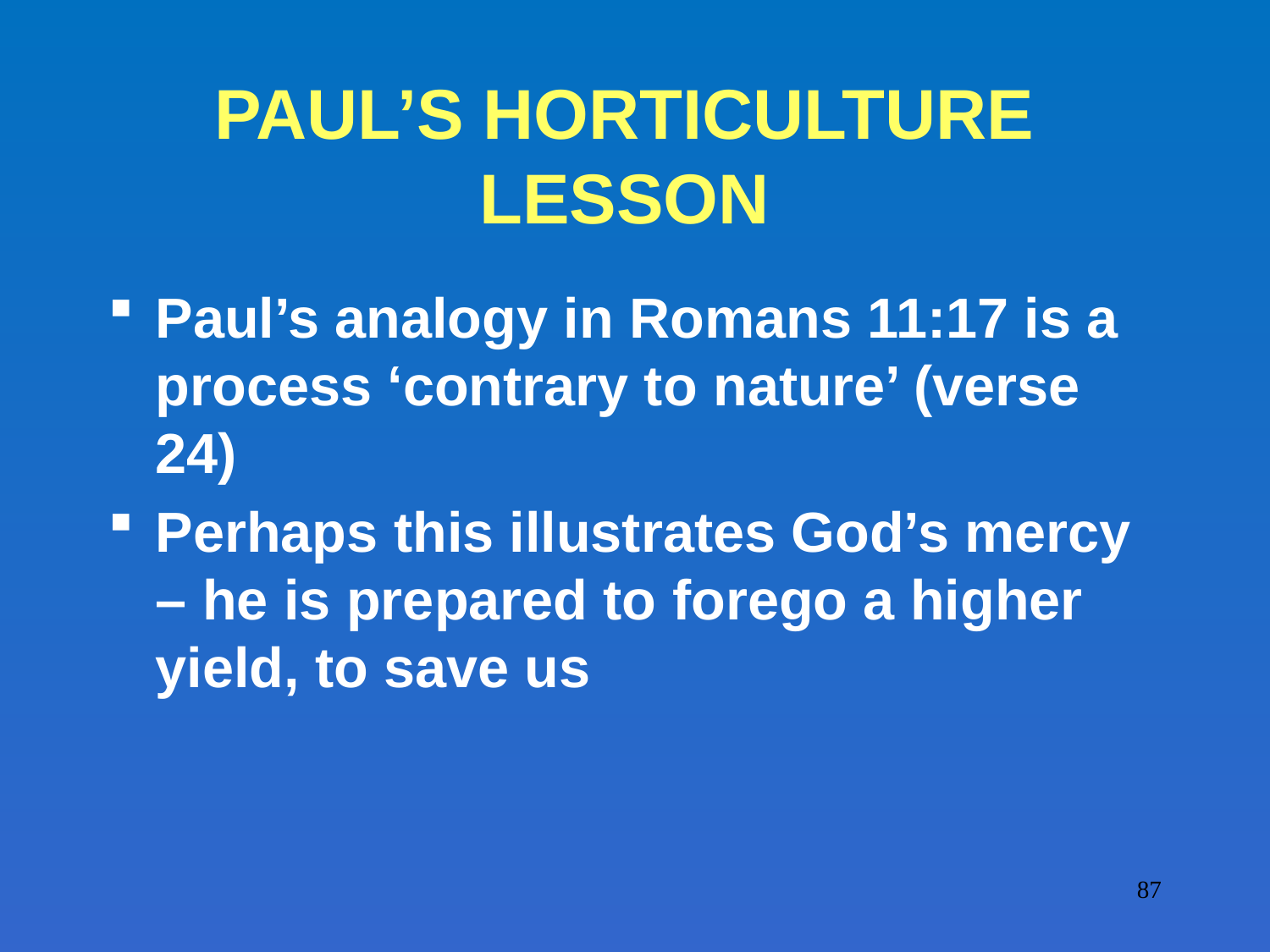

# PAUL’S HORTICULTURE LESSON
Paul’s analogy in Romans 11:17 is a process ‘contrary to nature’ (verse 24)
Perhaps this illustrates God’s mercy – he is prepared to forego a higher yield, to save us
87